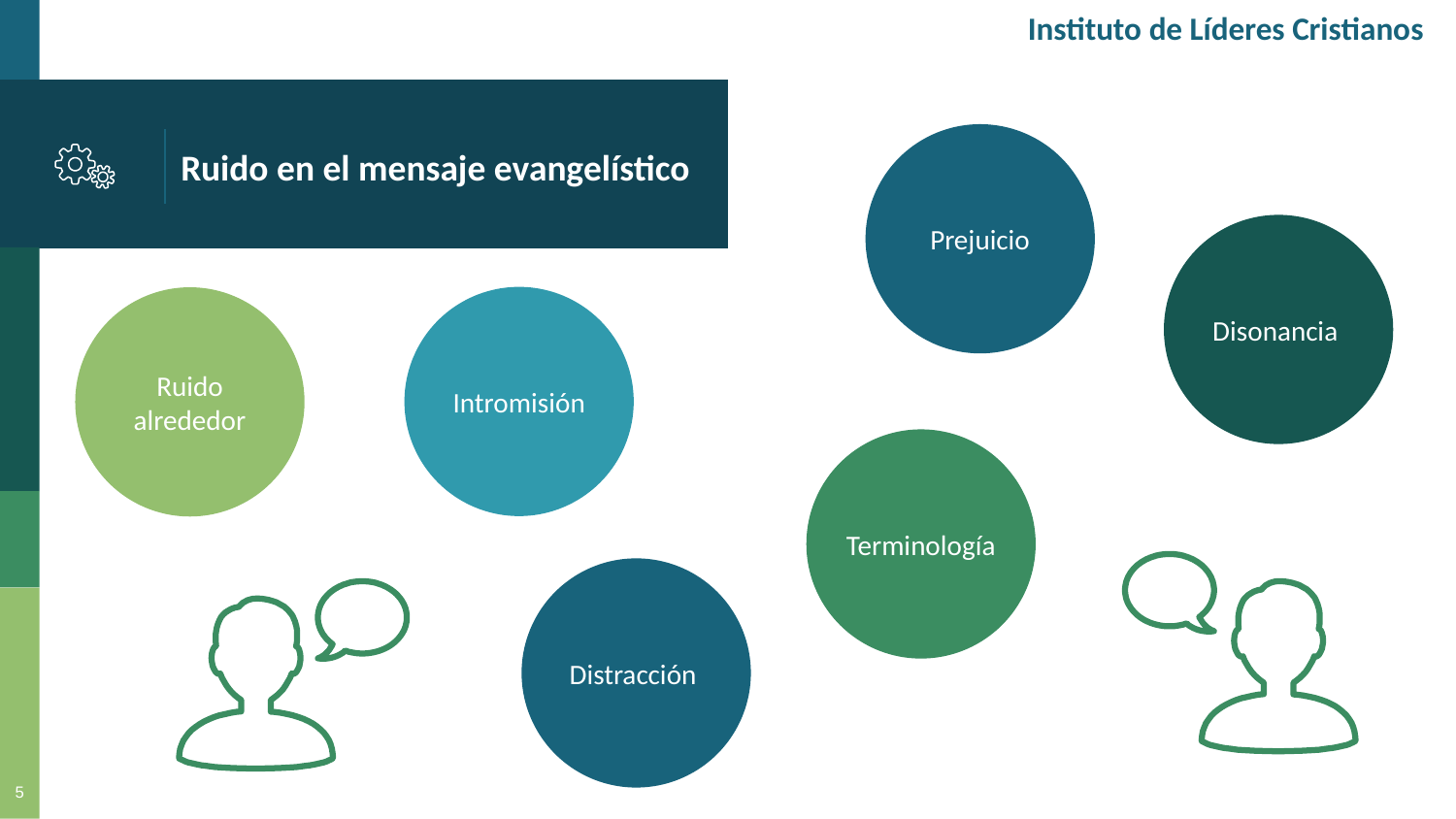

Instituto de Líderes Cristianos

# Ruido en el mensaje evangelístico
Prejuicio

Disonancia
Intromisión
Ruido alrededor
Terminología

Distracción

5